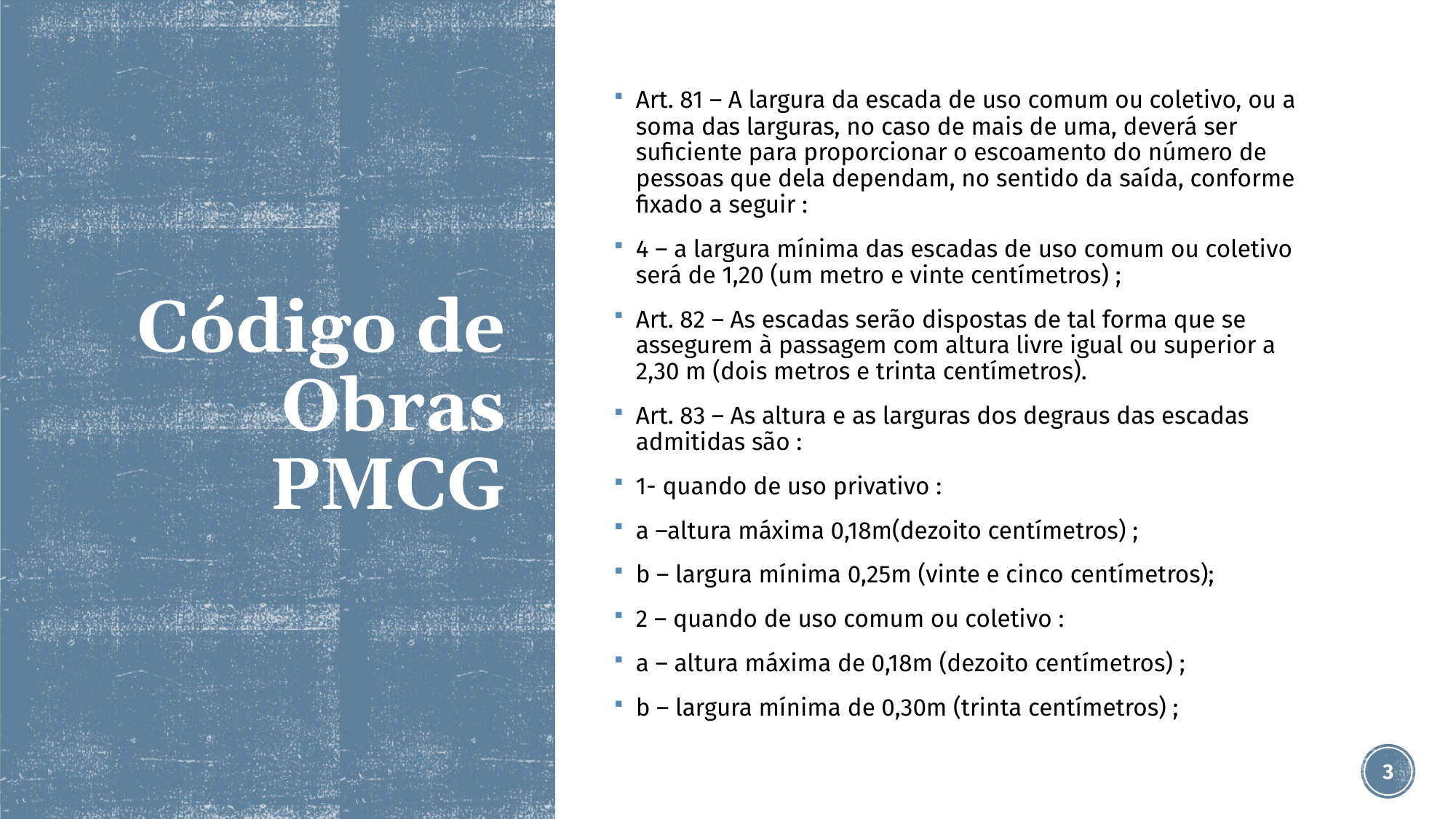

Art. 81 – A largura da escada de uso comum ou coletivo, ou a soma das larguras, no caso de mais de uma, deverá ser suficiente para proporcionar o escoamento do número de pessoas que dela dependam, no sentido da saída, conforme fixado a seguir :
4 – a largura mínima das escadas de uso comum ou coletivo será de 1,20 (um metro e vinte centímetros) ;
Art. 82 – As escadas serão dispostas de tal forma que se assegurem à passagem com altura livre igual ou superior a 2,30 m (dois metros e trinta centímetros).
Art. 83 – As altura e as larguras dos degraus das escadas admitidas são :
1- quando de uso privativo :
a –altura máxima 0,18m(dezoito centímetros) ;
b – largura mínima 0,25m (vinte e cinco centímetros);
2 – quando de uso comum ou coletivo :
a – altura máxima de 0,18m (dezoito centímetros) ;
b – largura mínima de 0,30m (trinta centímetros) ;
# Código de Obras PMCG

3